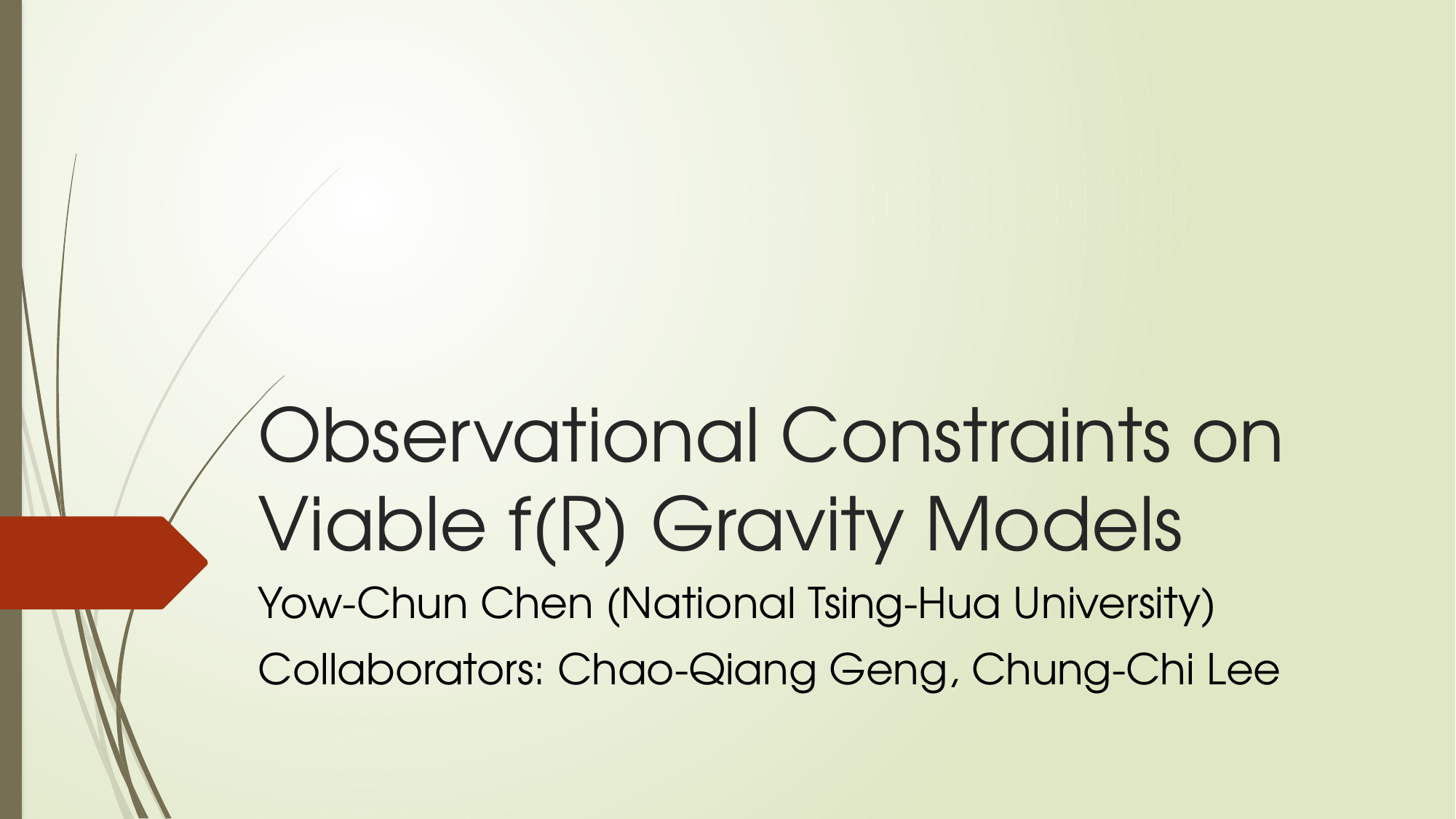

# Observational Constraints on Viable f(R) Gravity Models
Yow-Chun Chen (National Tsing-Hua University)
Collaborators: Chao-Qiang Geng, Chung-Chi Lee